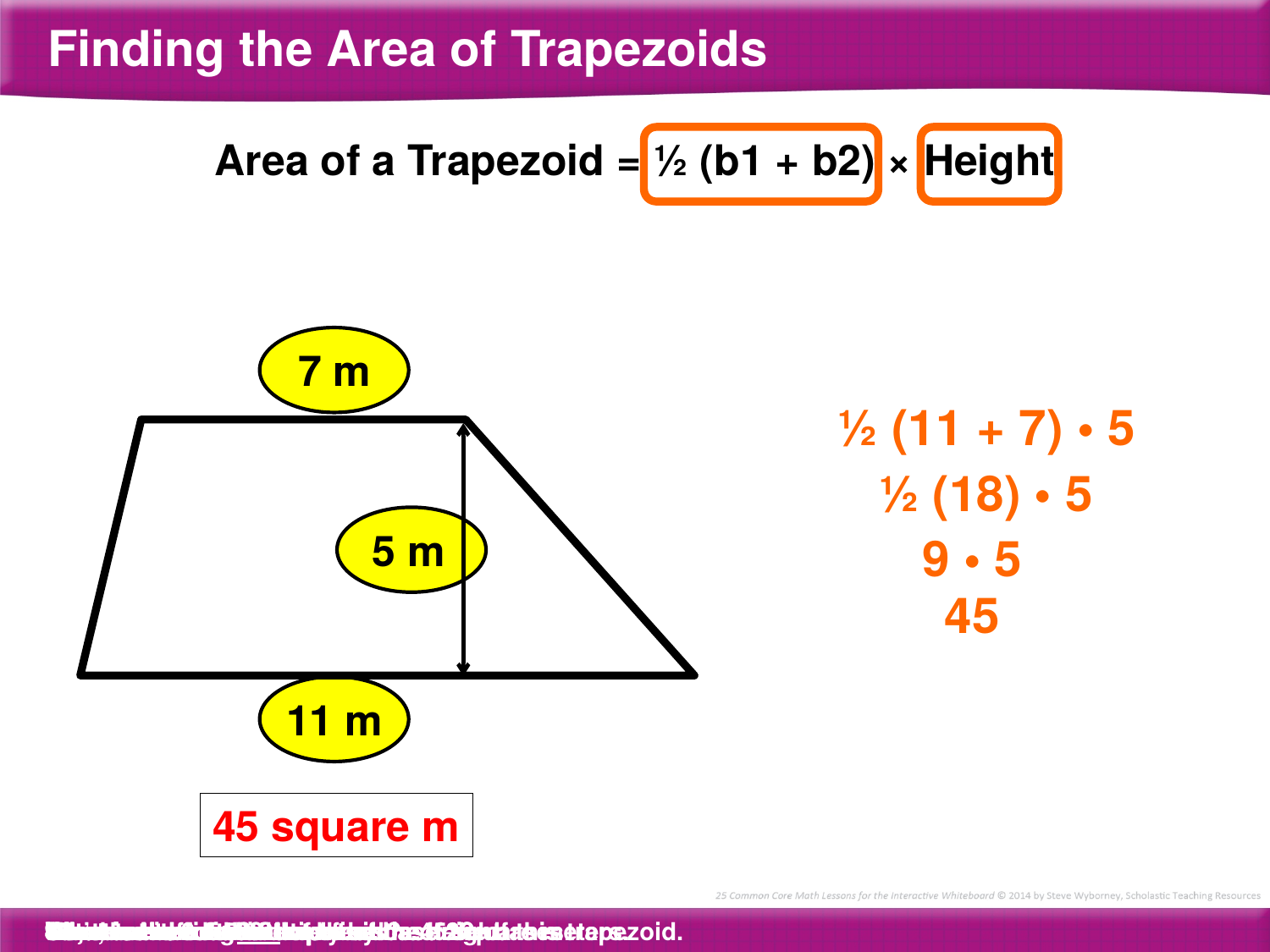

Finding the Area of Trapezoids
Area of a Trapezoid = ½ (b1 + b2) × Height

7 m
½ (11 + 7) • 5

½ (18) • 5

5 m
9 • 5
45

11 m
45 square m
Let’s use the formula to find the area of this trapezoid.
What is the sum of the bases?
18
We need to find half of the sum of the bases.
What is half of 18?
9
Now, we need to multiply by the height.
11 meters
What is the measurement of base 1?
7 meters
What is the measurement of base 2?
5 meters
What is the height?
So, what is 9 x 5?
45
So, the area of this trapezoid is 45 square meters.